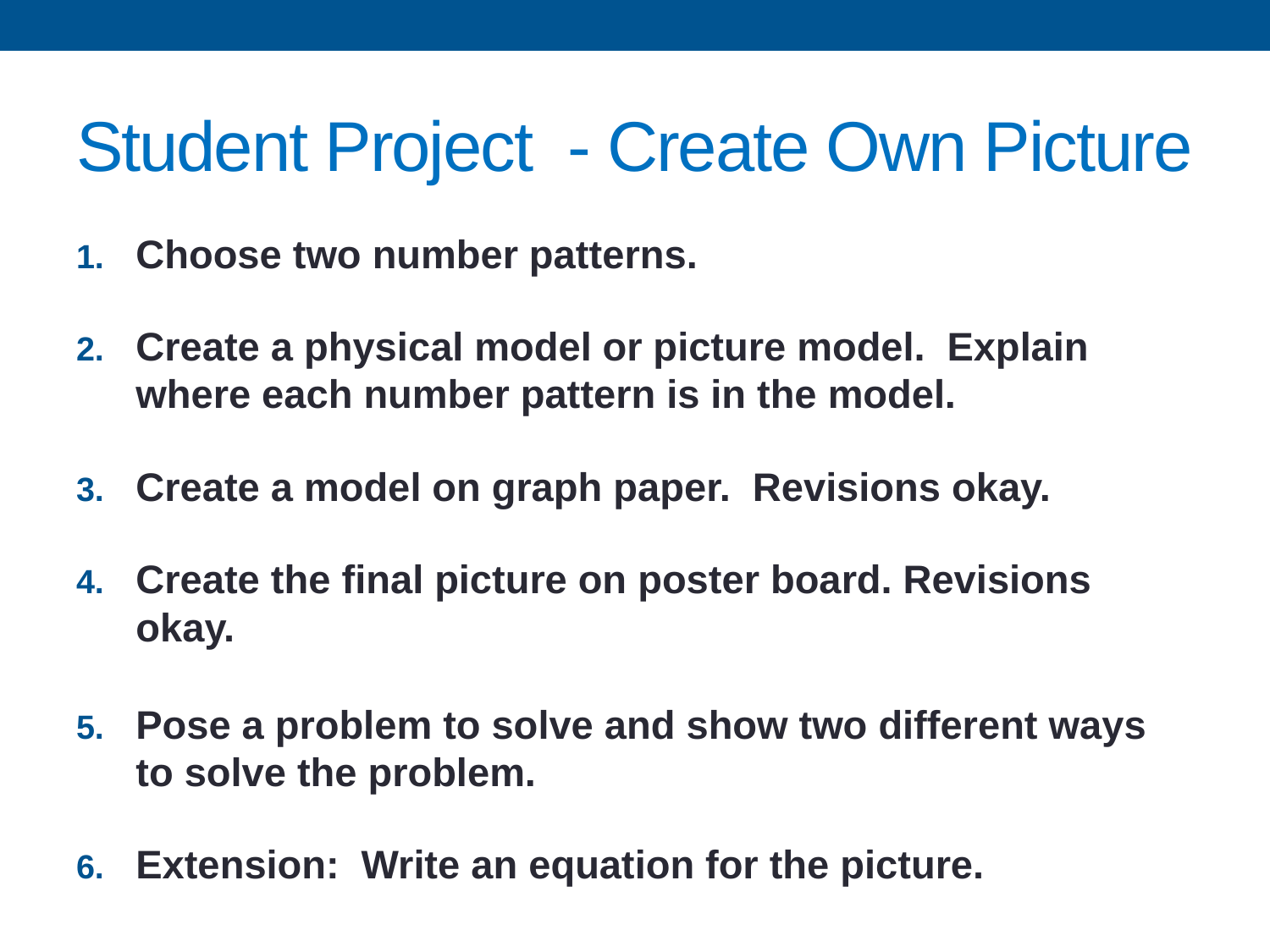

# Student Project  - Create Own Picture
Choose two number patterns.

Create a physical model or picture model.  Explain where each number pattern is in the model.

Create a model on graph paper.  Revisions okay.

Create the final picture on poster board. Revisions okay.

Pose a problem to solve and show two different ways to solve the problem.

Extension:  Write an equation for the picture.